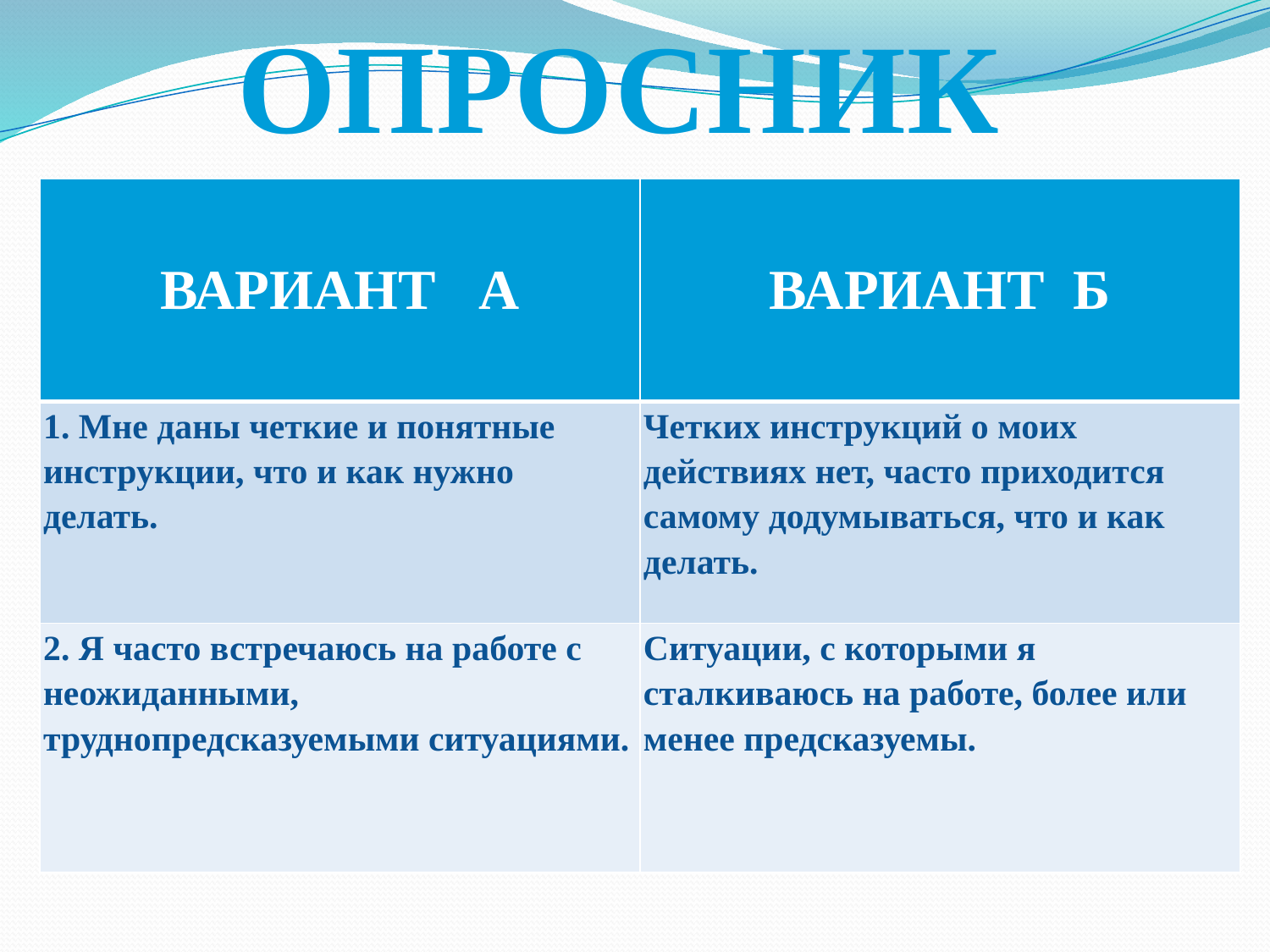

# ОПРОСНИК
| ВАРИАНТ А | ВАРИАНТ Б |
| --- | --- |
| 1. Мне даны четкие и понятные инструкции, что и как нужно делать. | Четких инструкций о моих действиях нет, часто приходится самому додумываться, что и как делать. |
| 2. Я часто встречаюсь на работе с неожиданными, труднопредсказуемыми ситуациями. | Ситуации, с которыми я сталкиваюсь на работе, более или менее предсказуемы. |